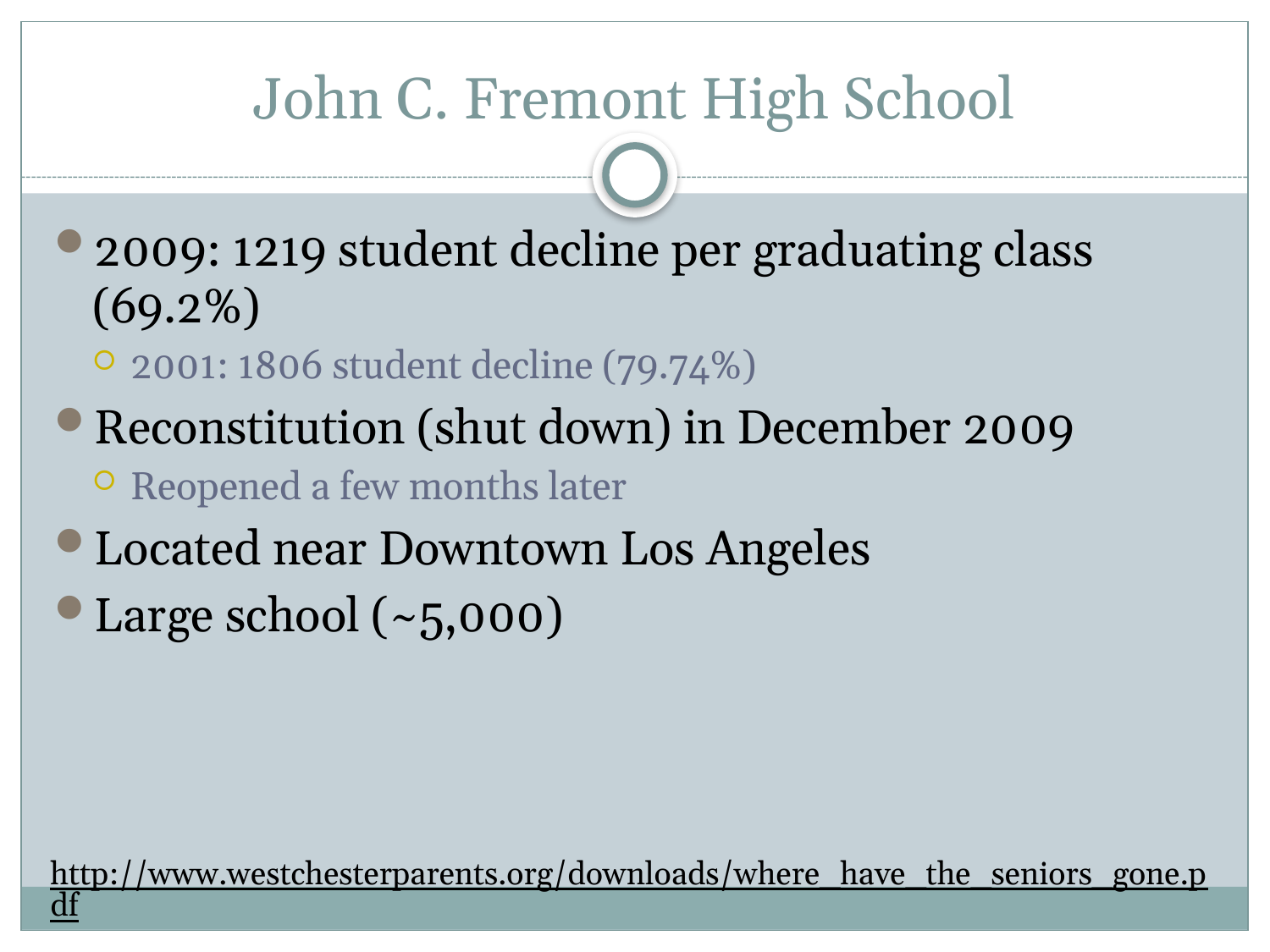

# John C. Fremont High School
2009: 1219 student decline per graduating class (69.2%)
2001: 1806 student decline (79.74%)
Reconstitution (shut down) in December 2009
Reopened a few months later
Located near Downtown Los Angeles
Large school (~5,000)

http://www.westchesterparents.org/downloads/where_have_the_seniors_gone.pdf